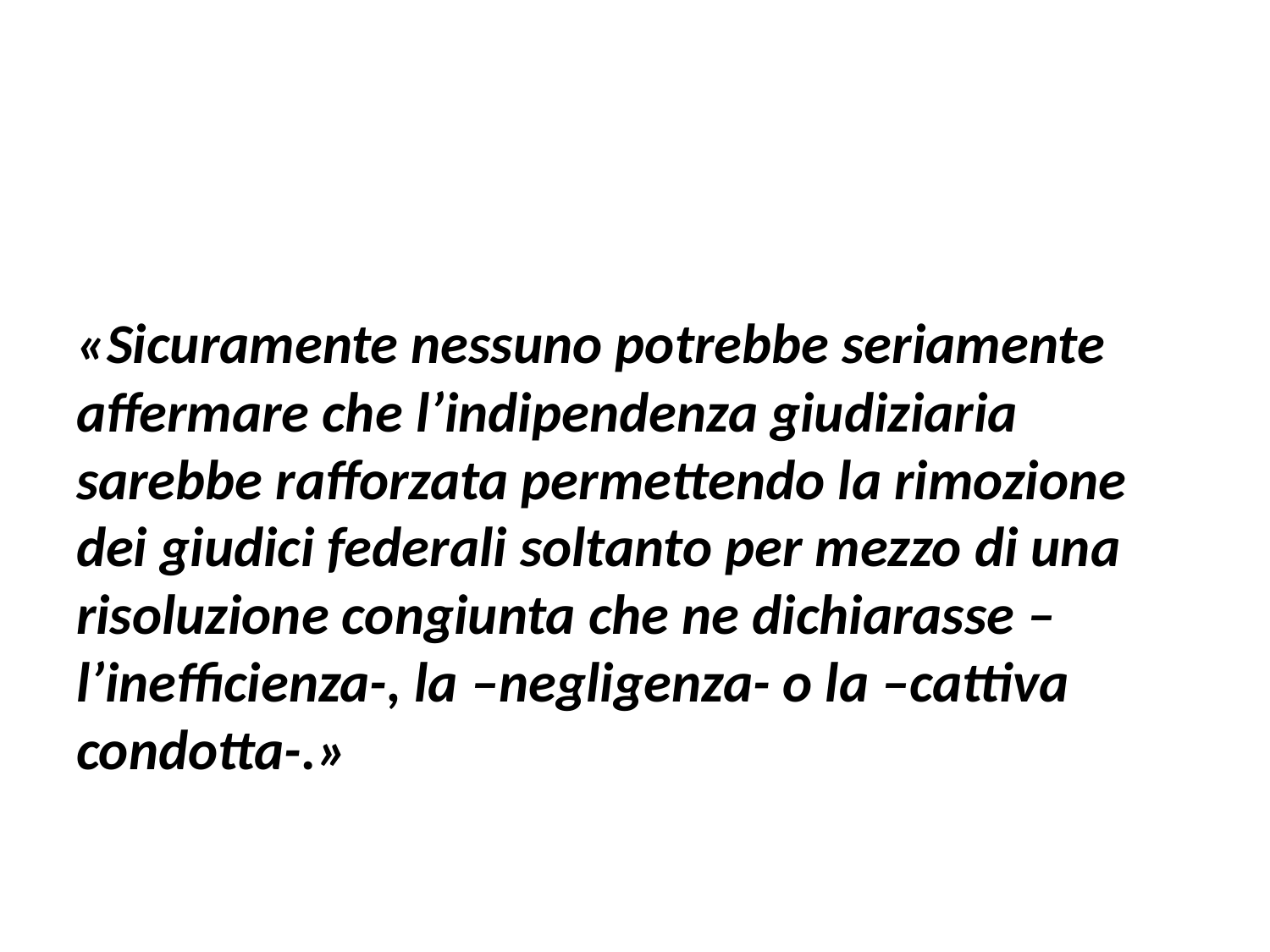

#

«Sicuramente nessuno potrebbe seriamente affermare che l’indipendenza giudiziaria sarebbe rafforzata permettendo la rimozione dei giudici federali soltanto per mezzo di una risoluzione congiunta che ne dichiarasse –l’inefficienza-, la –negligenza- o la –cattiva condotta-.»